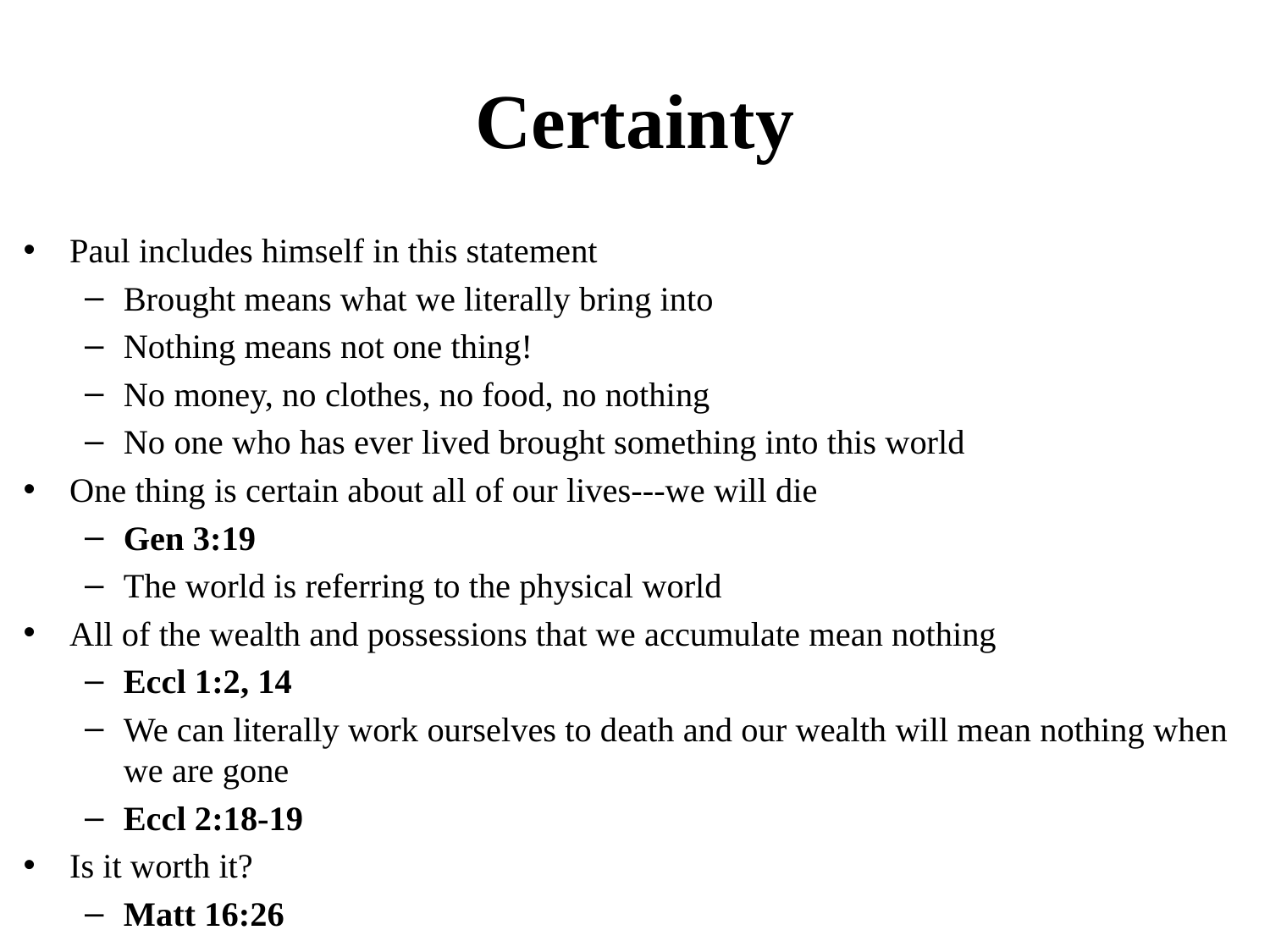

# Certainty
Paul includes himself in this statement
Brought means what we literally bring into
Nothing means not one thing!
No money, no clothes, no food, no nothing
No one who has ever lived brought something into this world
One thing is certain about all of our lives---we will die
Gen 3:19
The world is referring to the physical world
All of the wealth and possessions that we accumulate mean nothing
Eccl 1:2, 14
We can literally work ourselves to death and our wealth will mean nothing when we are gone
Eccl 2:18-19
Is it worth it?
Matt 16:26